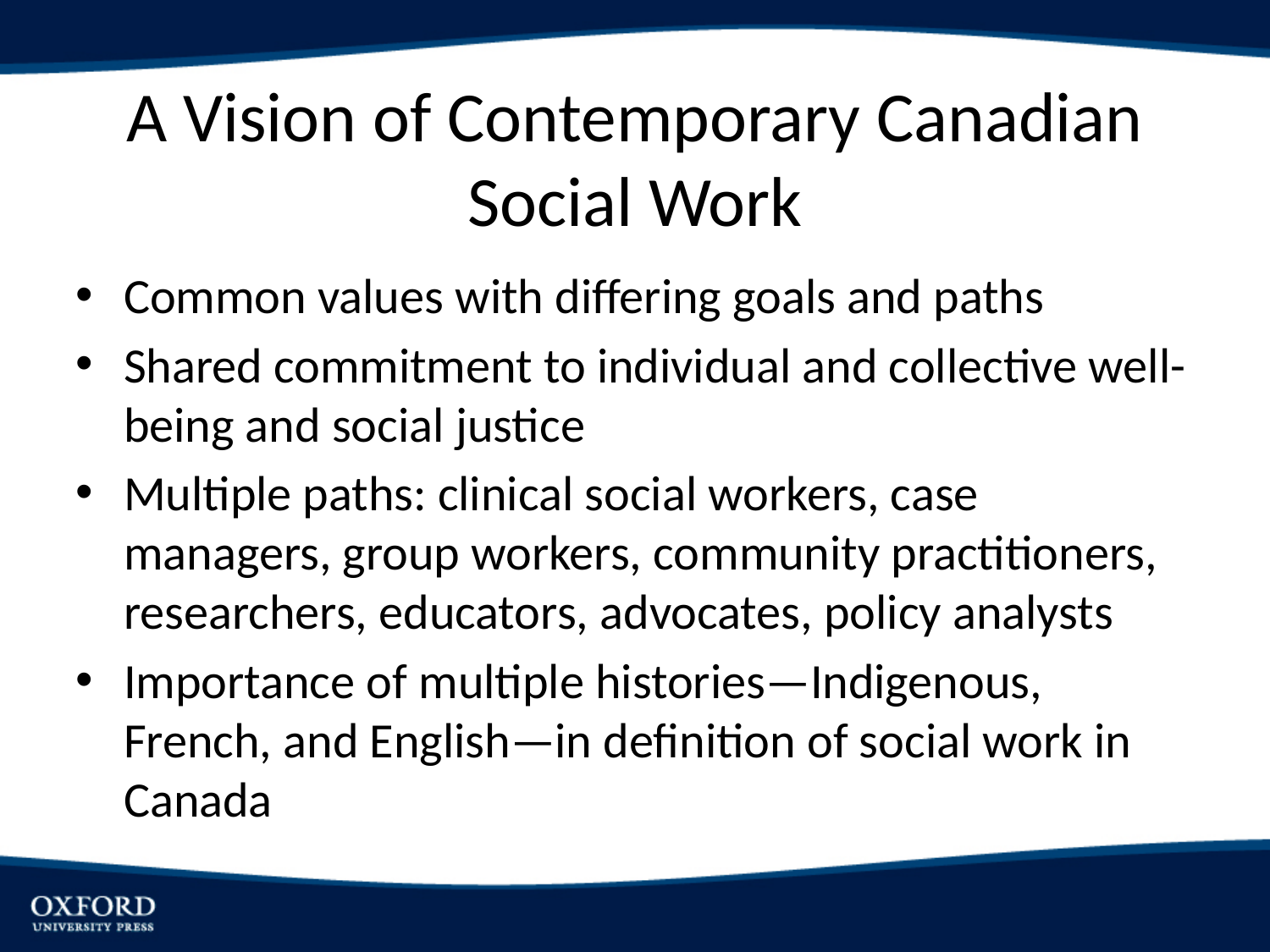

# A Vision of Contemporary Canadian Social Work
Common values with differing goals and paths
Shared commitment to individual and collective well-being and social justice
Multiple paths: clinical social workers, case managers, group workers, community practitioners, researchers, educators, advocates, policy analysts
Importance of multiple histories—Indigenous, French, and English—in definition of social work in Canada